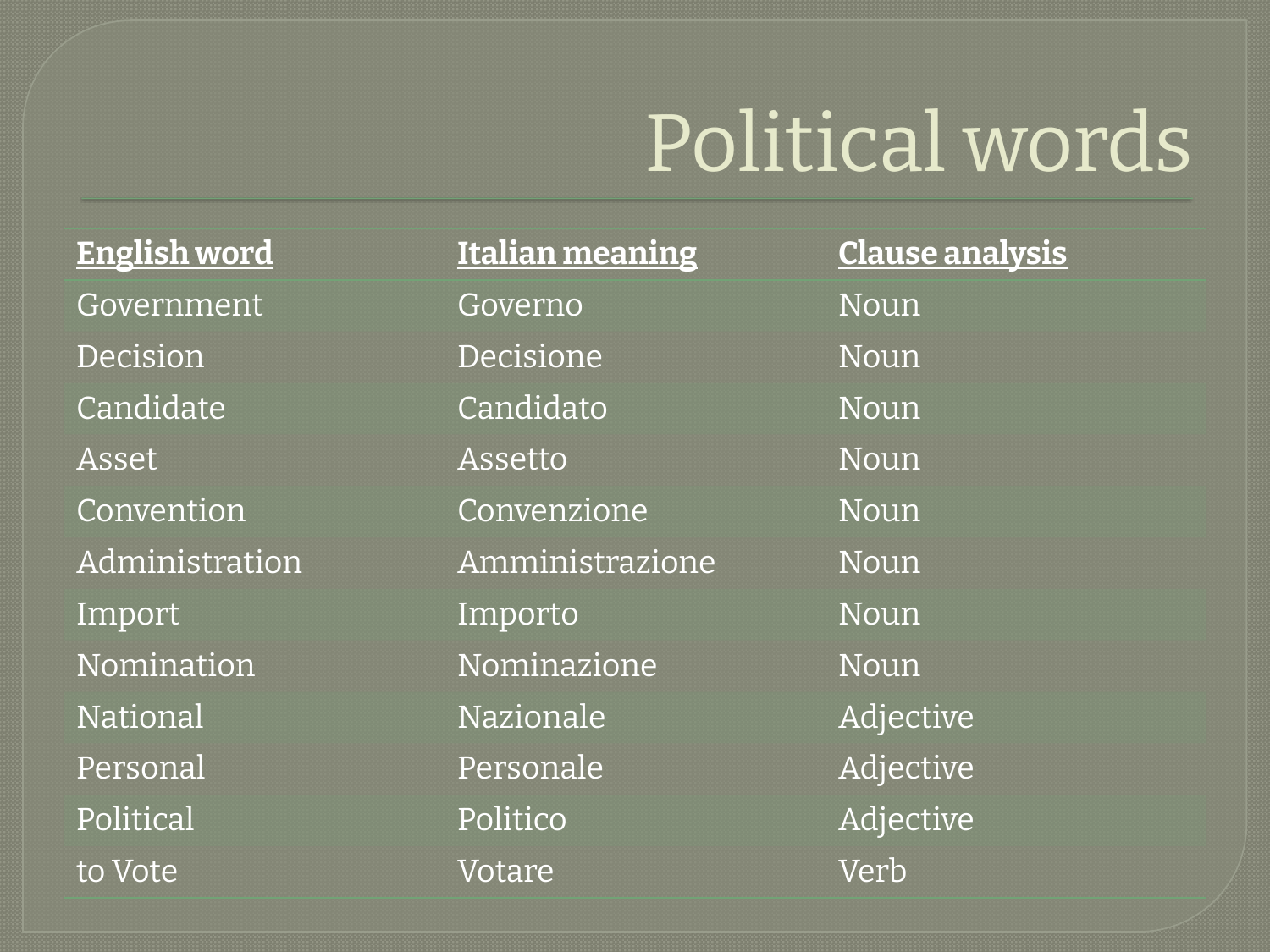

# Political words
| English word | Italian meaning | Clause analysis |
| --- | --- | --- |
| Government | Governo | Noun |
| Decision | Decisione | Noun |
| Candidate | Candidato | Noun |
| Asset | Assetto | Noun |
| Convention | Convenzione | Noun |
| Administration | Amministrazione | Noun |
| Import | Importo | Noun |
| Nomination | Nominazione | Noun |
| National | Nazionale | Adjective |
| Personal | Personale | Adjective |
| Political | Politico | Adjective |
| to Vote | Votare | Verb |